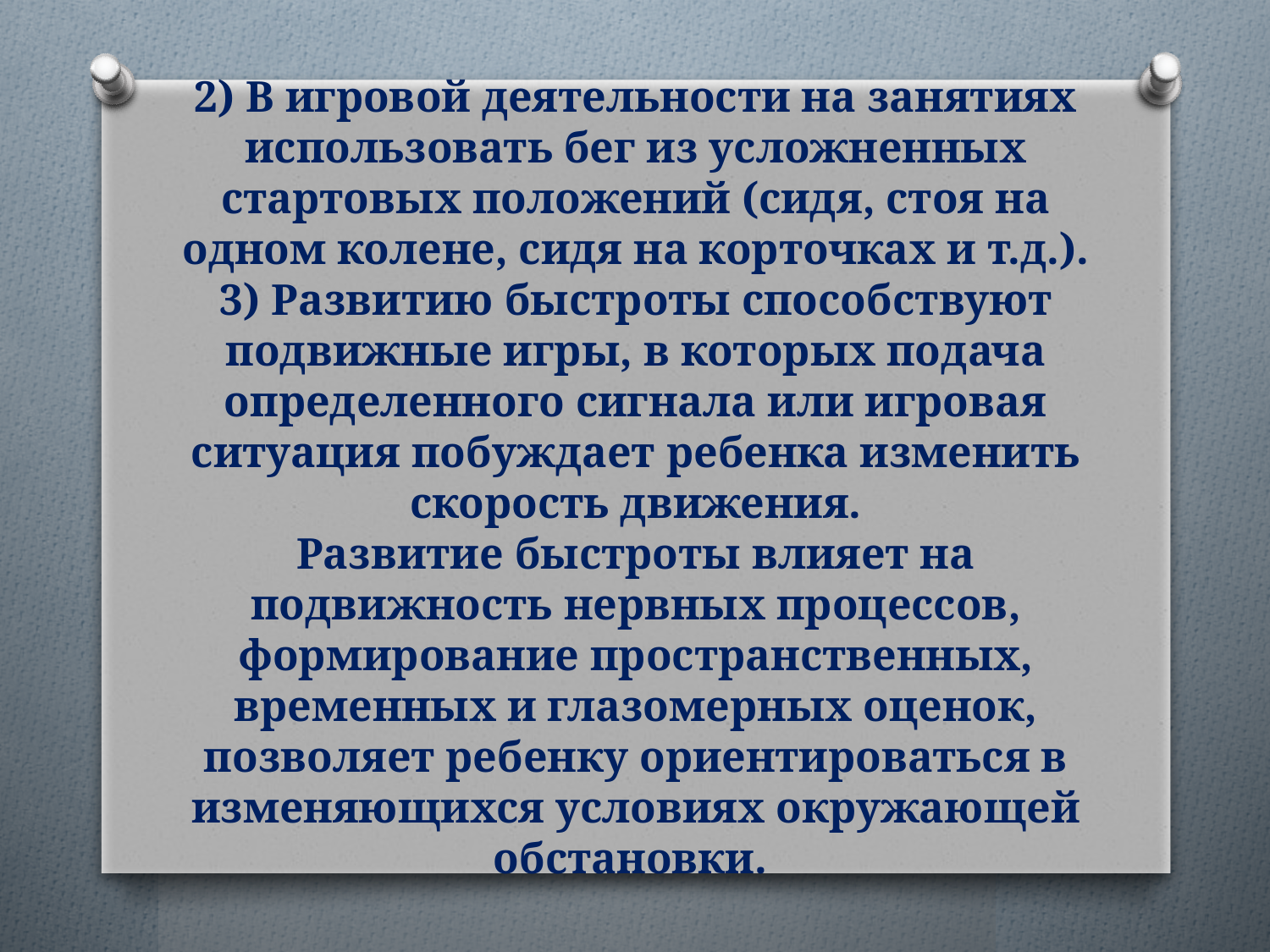

# 2) В игровой деятельности на занятиях использовать бег из усложненных стартовых положений (сидя, стоя на одном колене, сидя на корточках и т.д.). 3) Развитию быстроты способствуют подвижные игры, в которых подача определенного сигнала или игровая ситуация побуждает ребенка изменить скорость движения. Развитие быстроты влияет на подвижность нервных процессов, формирование пространственных, временных и глазомерных оценок, позволяет ребенку ориентироваться в изменяющихся условиях окружающей обстановки.